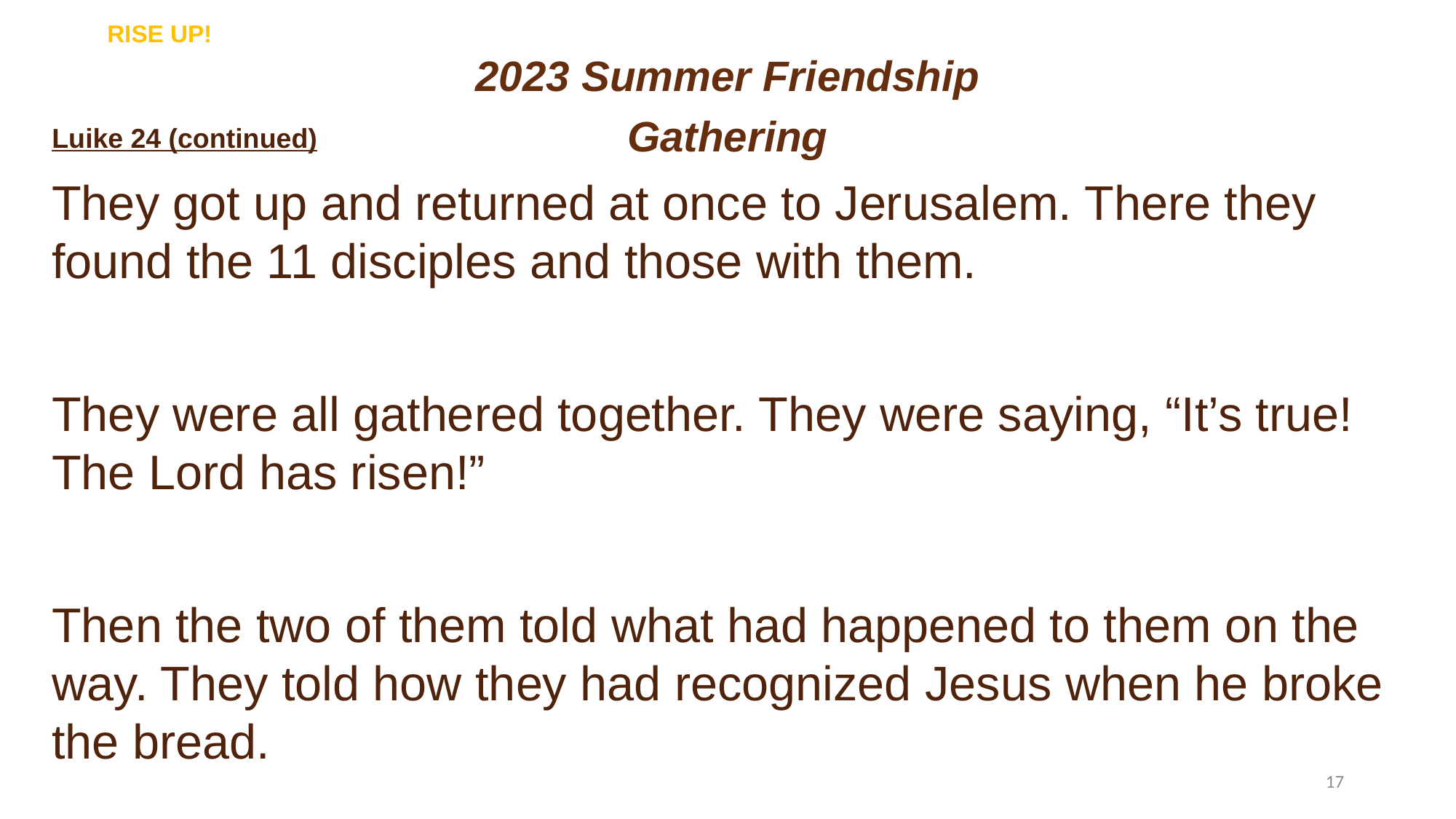

RISE UP!
2023 Summer Friendship Gathering
Luike 24 (continued)
They got up and returned at once to Jerusalem. There they found the 11 disciples and those with them.

They were all gathered together. They were saying, “It’s true! The Lord has risen!”

Then the two of them told what had happened to them on the way. They told how they had recognized Jesus when he broke the bread.
17